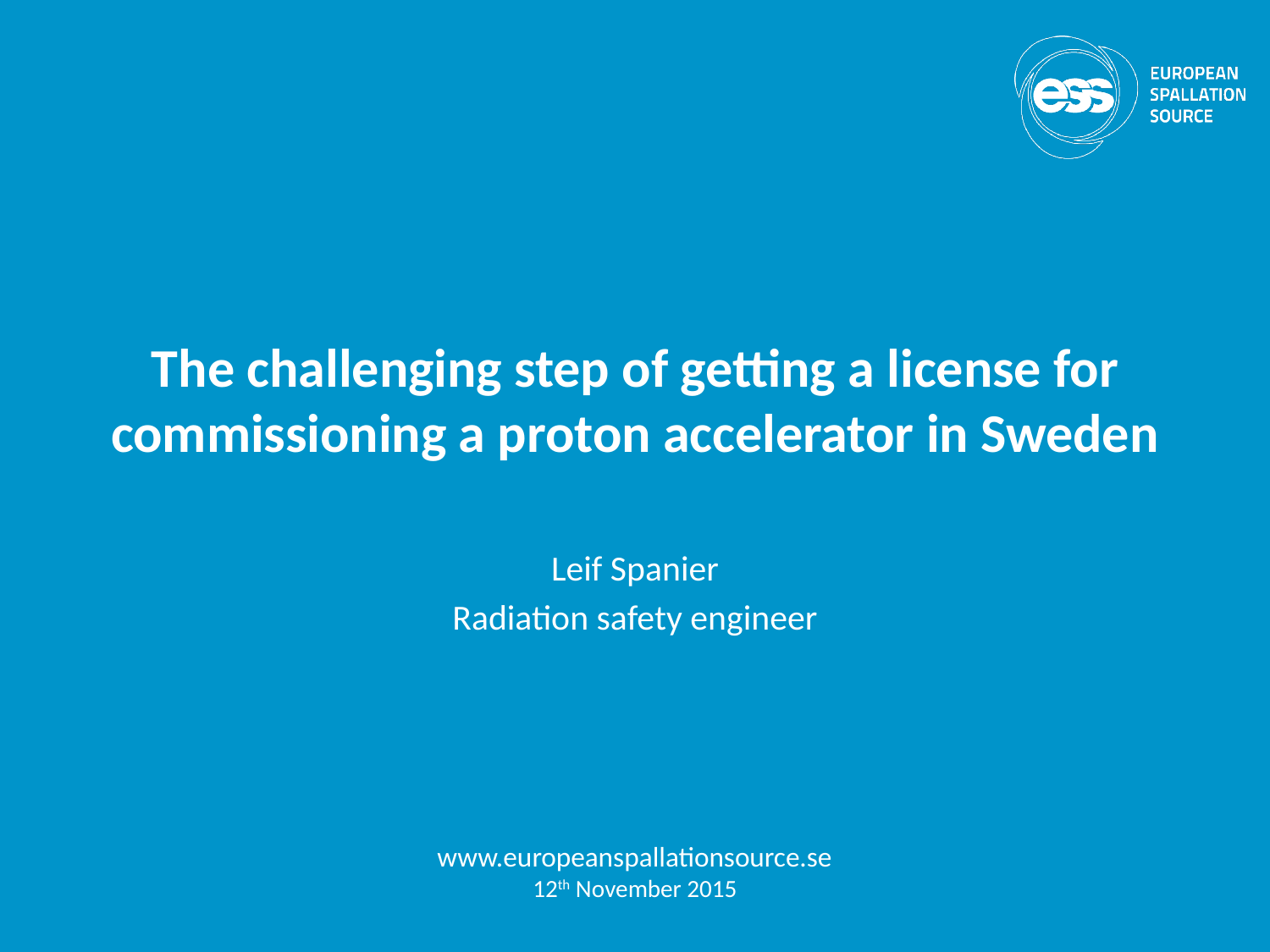

# The challenging step of getting a license for commissioning a proton accelerator in Sweden
Leif Spanier
Radiation safety engineer
www.europeanspallationsource.se
12th November 2015